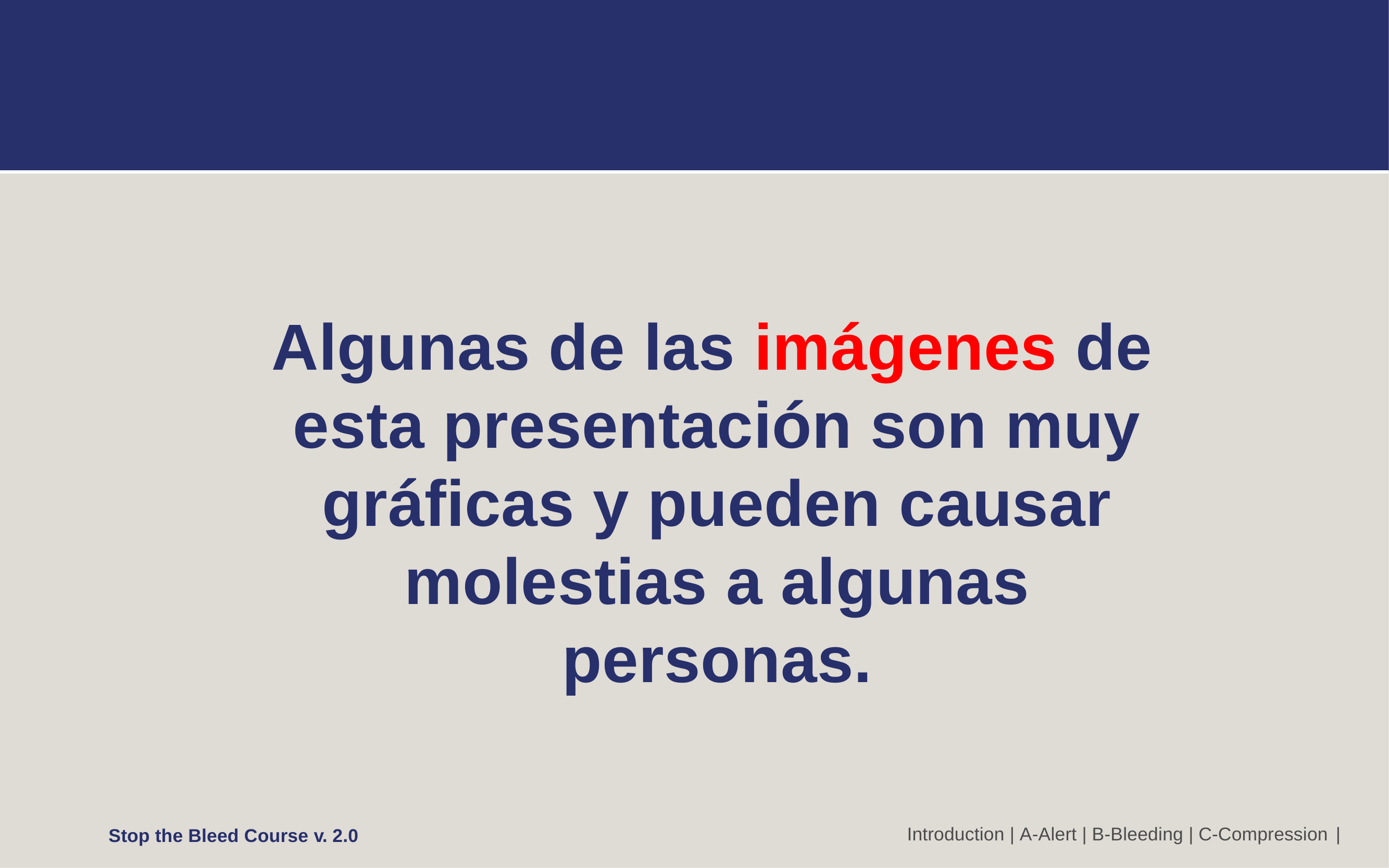

Algunas de las imágenes de esta presentación son muy gráficas y pueden causar molestias a algunas personas.

Stop the Bleed Course v. 2.0
Introduction | A-Alert | B-Bleeding | C-Compression |